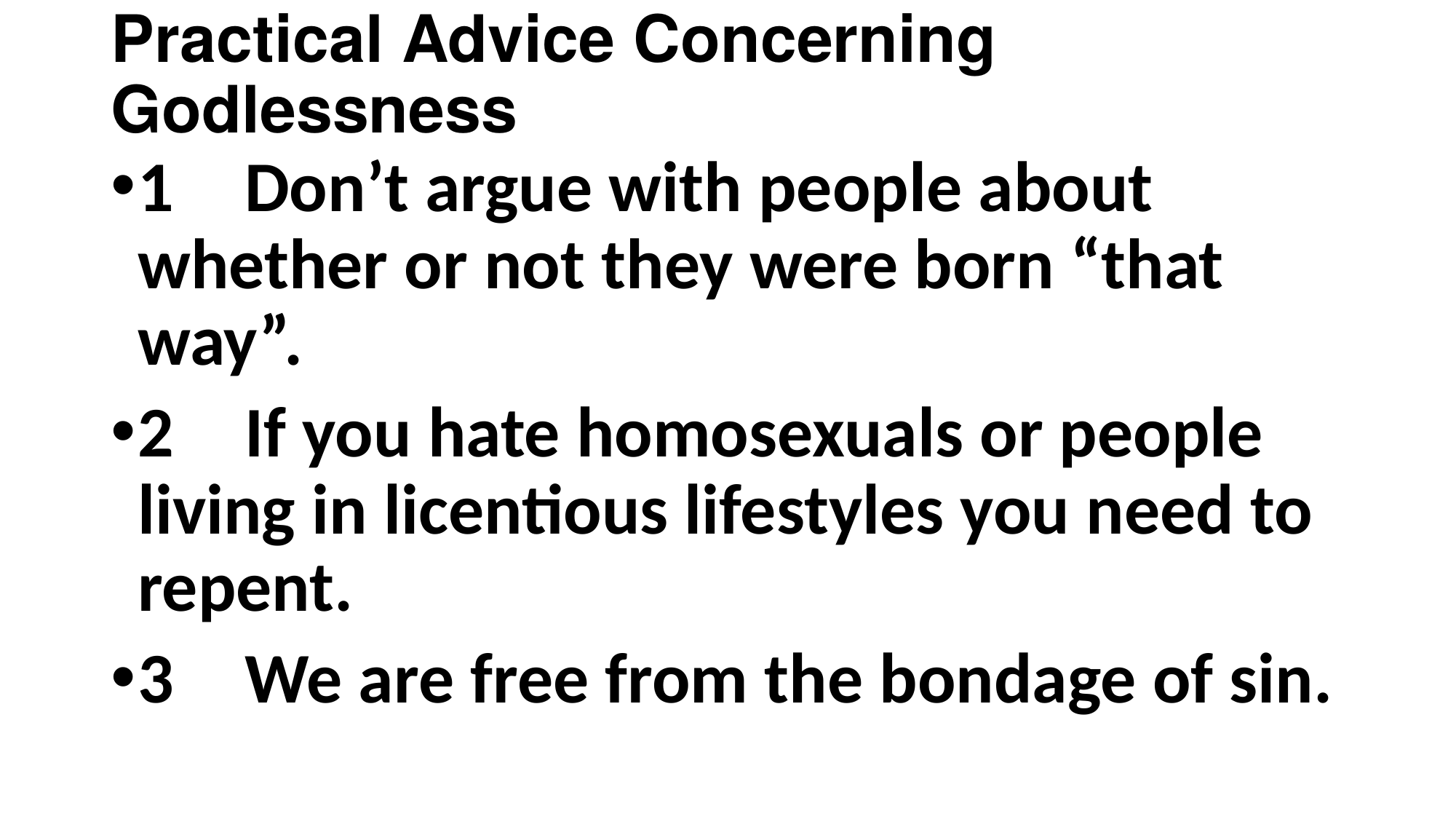

# Practical Advice Concerning Godlessness
1	Don’t argue with people about whether or not they were born “that way”.
2	If you hate homosexuals or people living in licentious lifestyles you need to repent.
3	We are free from the bondage of sin.